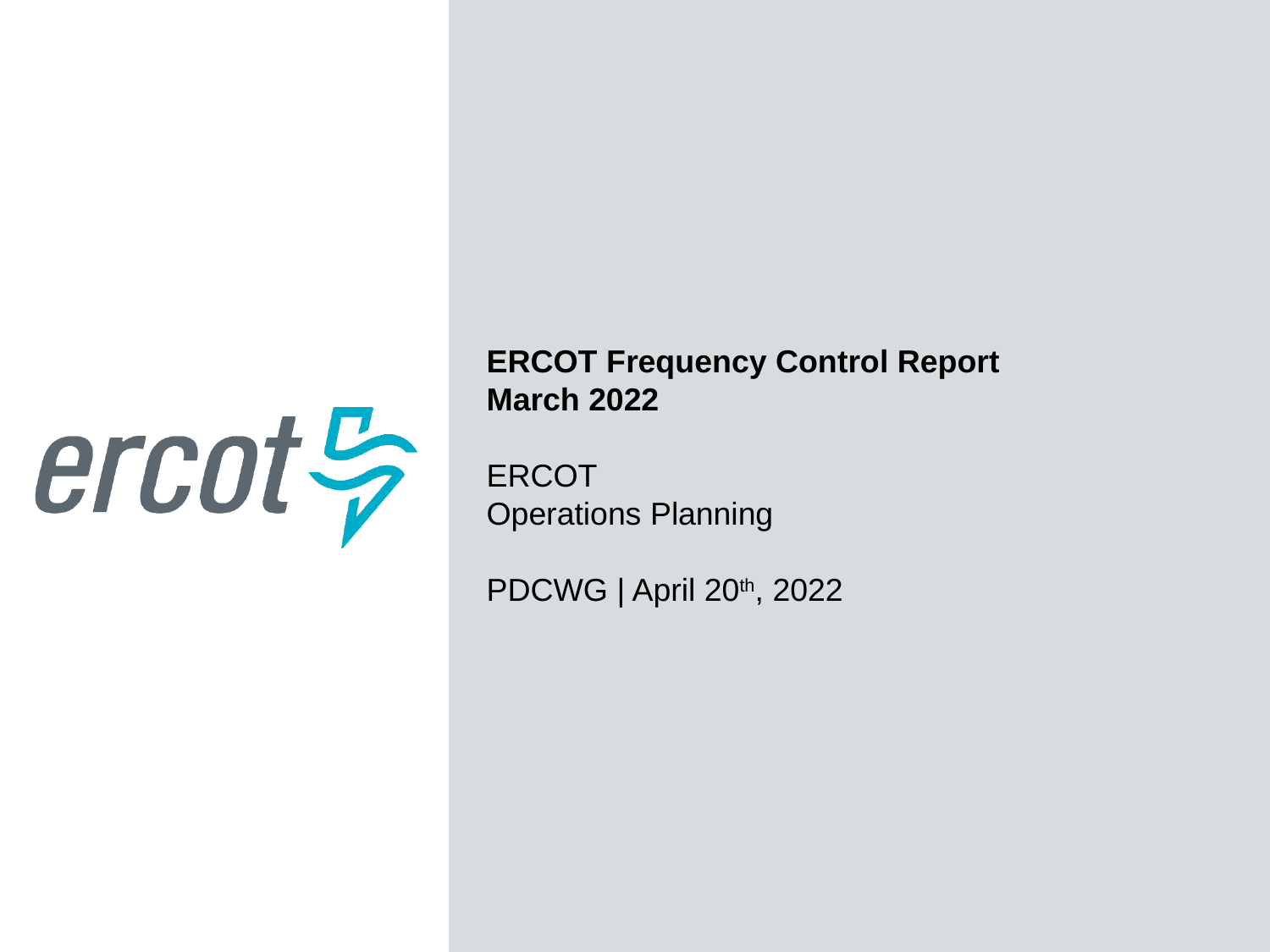

ERCOT Frequency Control Report
March 2022

ERCOT
Operations Planning

PDCWG | April 20th, 2022